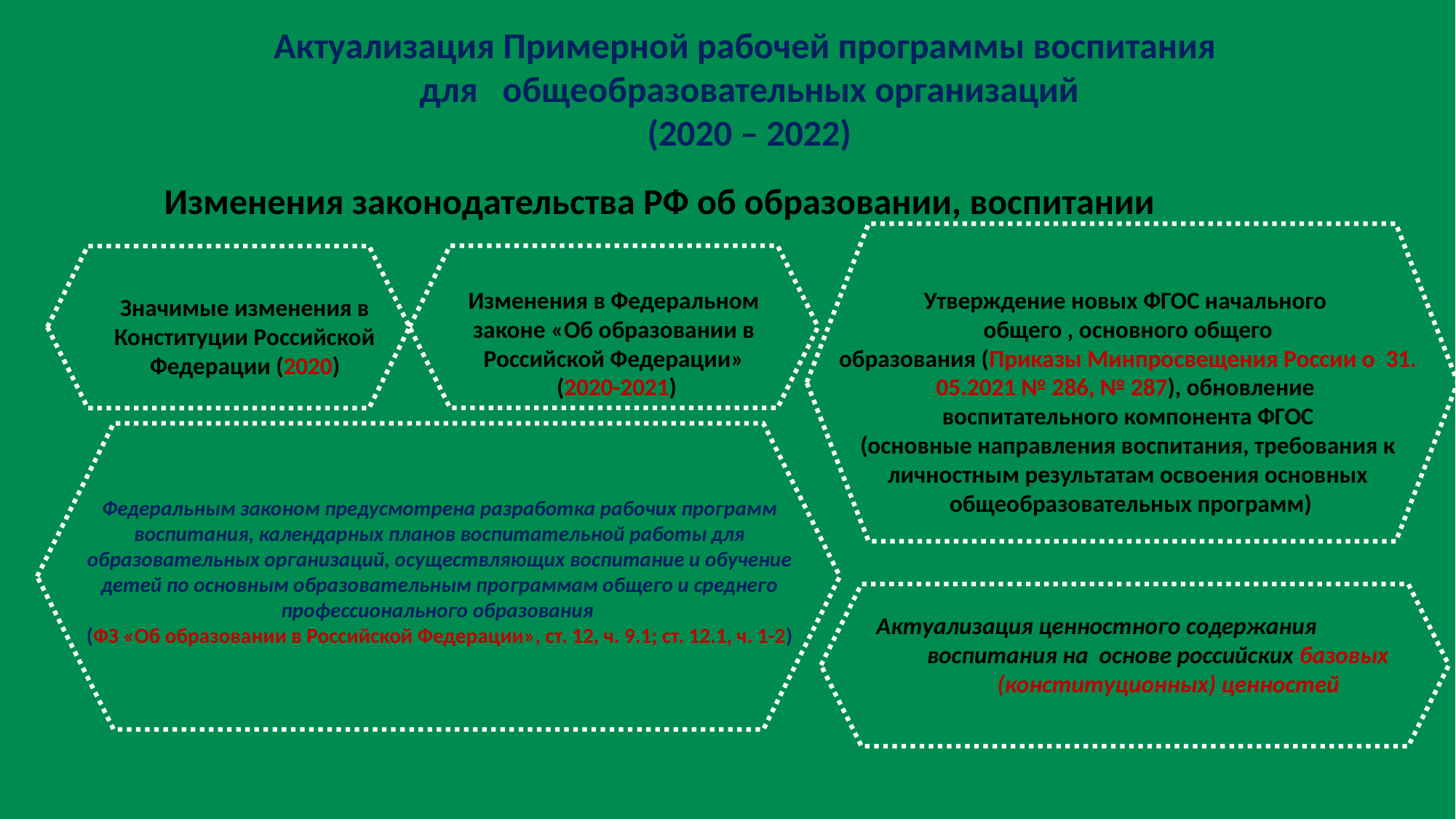

Актуализация Примерной рабочей программы воспитания
для   общеобразовательных организаций
(2020 – 2022)

Изменения законодательства РФ об образовании, воспитании

Изменения в Федеральном
законе «Об образовании в  Российской Федерации»
(2020-2021)
Утверждение новых ФГОС начального
общего , основного общего
образования (Приказы Минпросвещения России о  31. 05.2021 № 286, № 287), обновление
воспитательного компонента ФГОС
(основные направления воспитания, требования к личностным результатам освоения основных
 общеобразовательных программ)
Значимые изменения в Конституции Российской Федерации (2020)

Федеральным законом предусмотрена разработка рабочих программ воспитания, календарных планов воспитательной работы для образовательных организаций, осуществляющих воспитание и обучение детей по основным образовательным программам общего и среднего профессионального образования
(ФЗ «Об образовании в Российской Федерации», ст. 12, ч. 9.1; ст. 12.1, ч. 1-2)

Актуализация ценностного содержания
     воспитания на  основе российских базовых
         (конституционных) ценностей